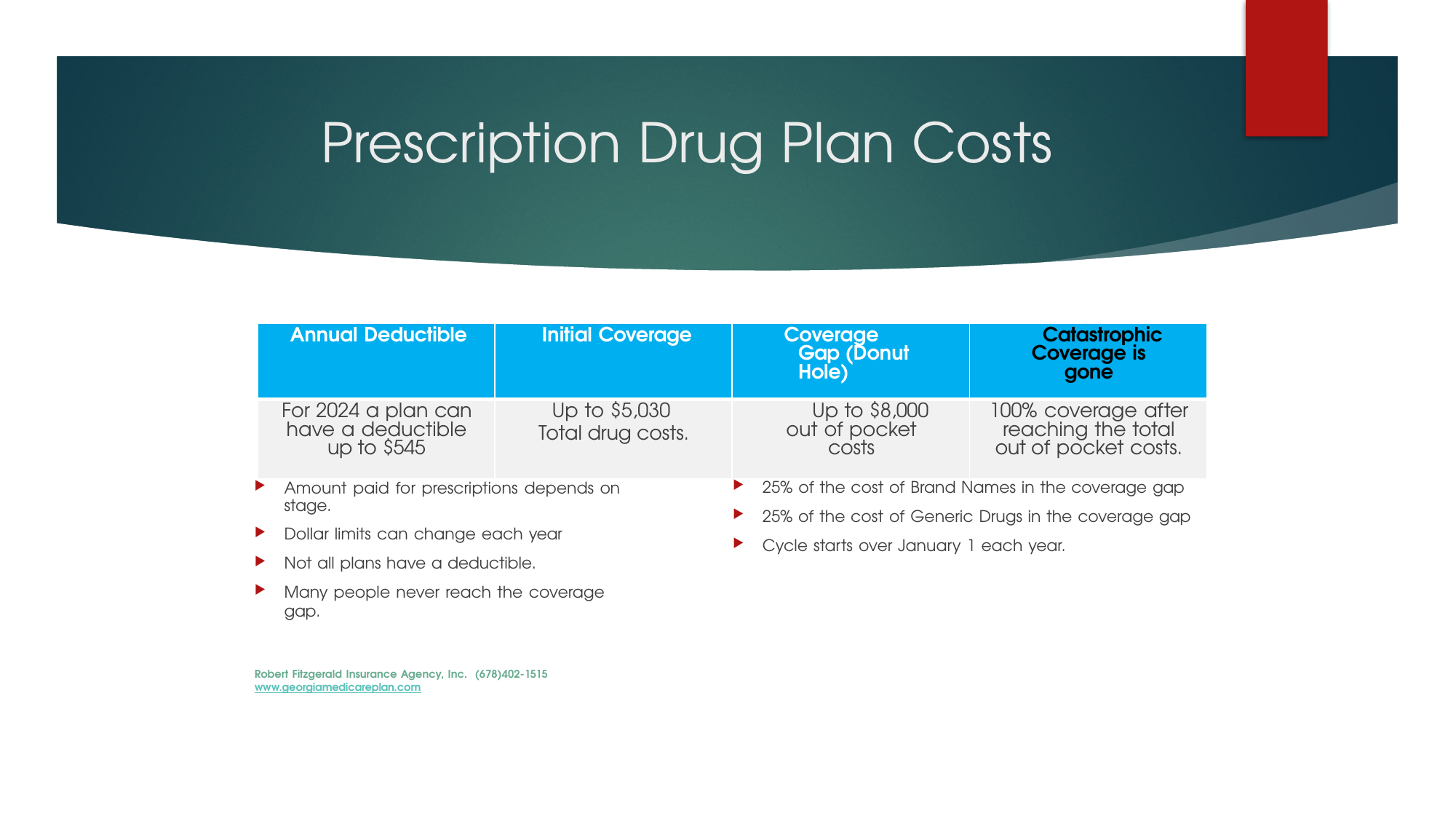

# Prescription Drug Plan Costs
| Annual Deductible | Initial Coverage | Coverage Gap (Donut Hole) | Catastrophic Coverage is gone |
| --- | --- | --- | --- |
| For 2024 a plan can have a deductible up to $545 | Up to $5,030 Total drug costs. | Up to $8,000 out of pocket costs | 100% coverage after reaching the total out of pocket costs. |
25% of the cost of Brand Names in the coverage gap
25% of the cost of Generic Drugs in the coverage gap
Cycle starts over January 1 each year.
Amount paid for prescriptions depends on stage.
Dollar limits can change each year
Not all plans have a deductible.
Many people never reach the coverage gap.
Robert Fitzgerald Insurance Agency, Inc. (678)402-1515 www.georgiamedicareplan.com